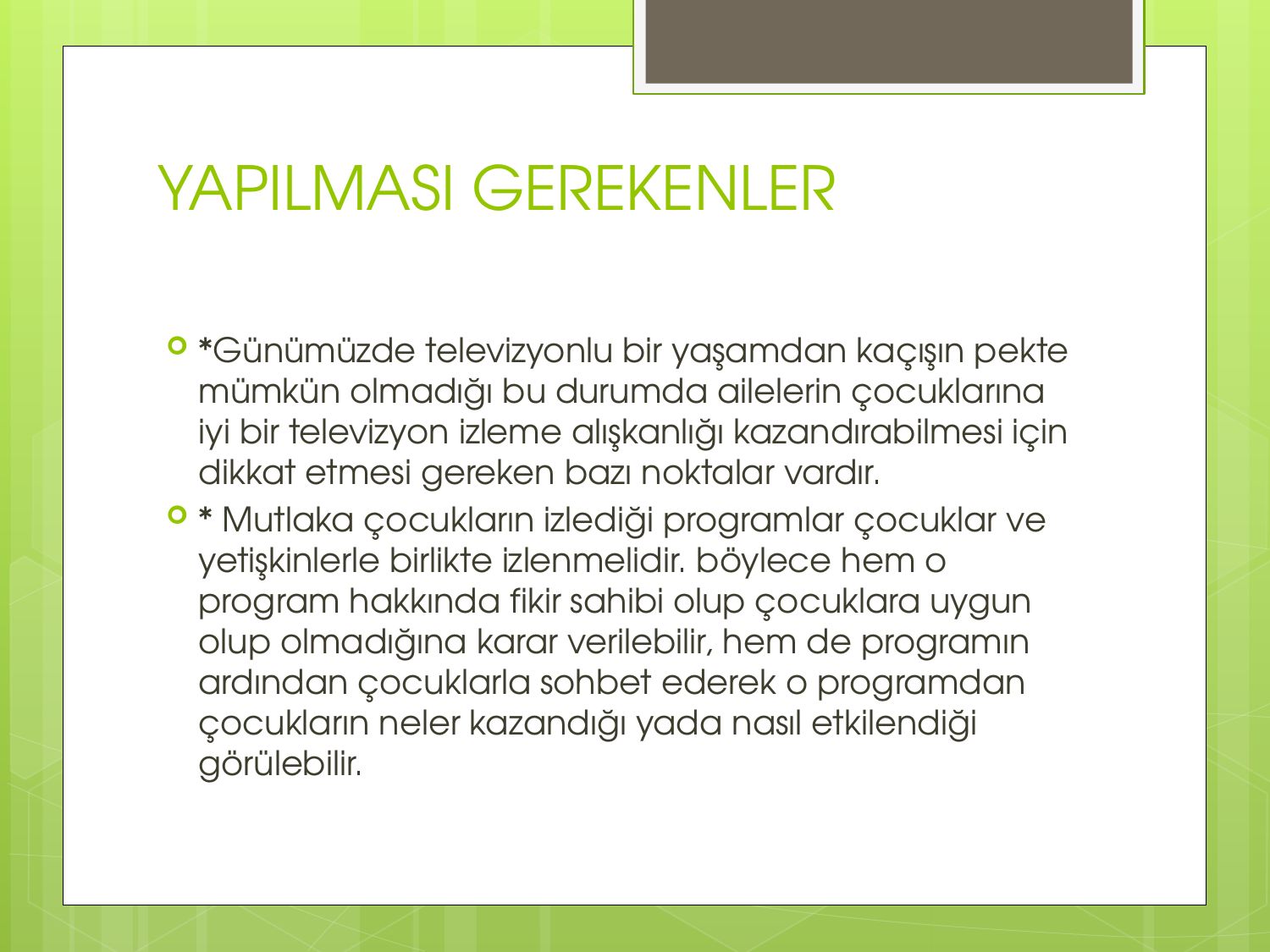

# YAPILMASI GEREKENLER
*Günümüzde televizyonlu bir yaşamdan kaçışın pekte mümkün olmadığı bu durumda ailelerin çocuklarına iyi bir televizyon izleme alışkanlığı kazandırabilmesi için dikkat etmesi gereken bazı noktalar vardır.
* Mutlaka çocukların izlediği programlar çocuklar ve yetişkinlerle birlikte izlenmelidir. böylece hem o program hakkında fikir sahibi olup çocuklara uygun olup olmadığına karar verilebilir, hem de programın ardından çocuklarla sohbet ederek o programdan çocukların neler kazandığı yada nasıl etkilendiği görülebilir.